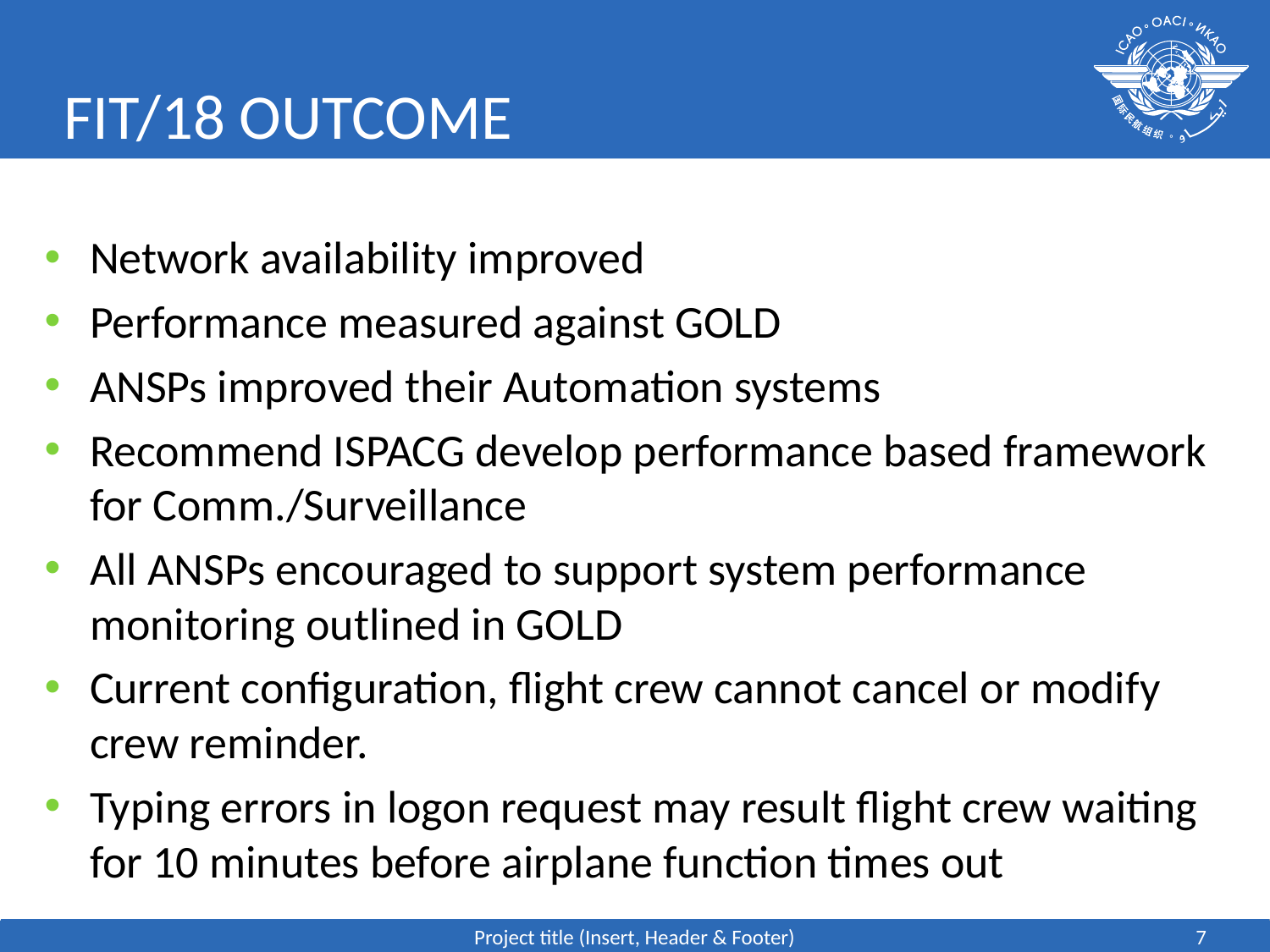

# FIT/18 OUTCOME
Network availability improved
Performance measured against GOLD
ANSPs improved their Automation systems
Recommend ISPACG develop performance based framework for Comm./Surveillance
All ANSPs encouraged to support system performance monitoring outlined in GOLD
Current configuration, flight crew cannot cancel or modify crew reminder.
Typing errors in logon request may result flight crew waiting for 10 minutes before airplane function times out

Project title (Insert, Header & Footer)
7